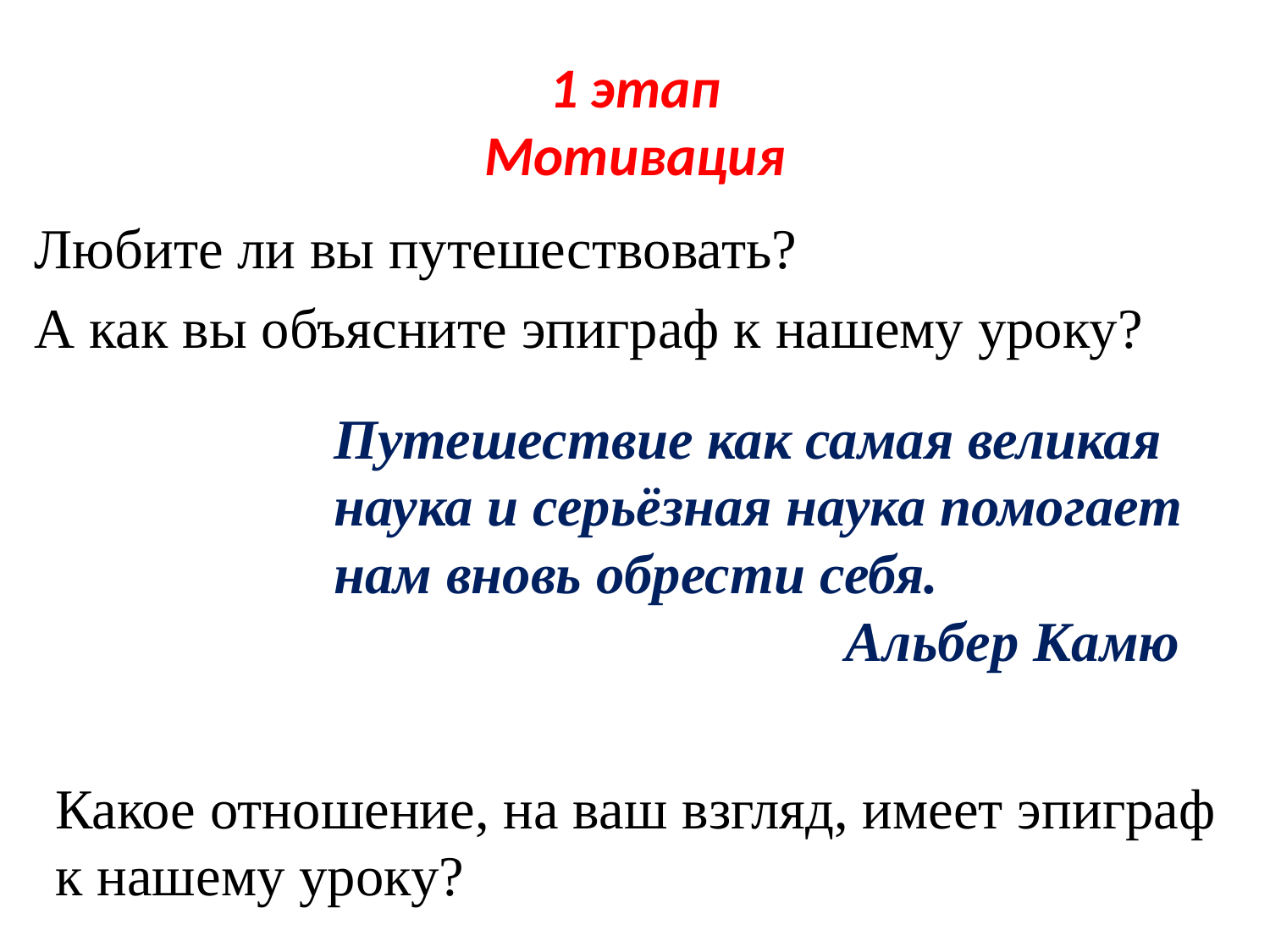

# 1 этап Мотивация
Любите ли вы путешествовать?
А как вы объясните эпиграф к нашему уроку?

Путешествие как самая великая наука и серьёзная наука помогает нам вновь обрести себя.
Альбер Камю
Какое отношение, на ваш взгляд, имеет эпиграф к нашему уроку?